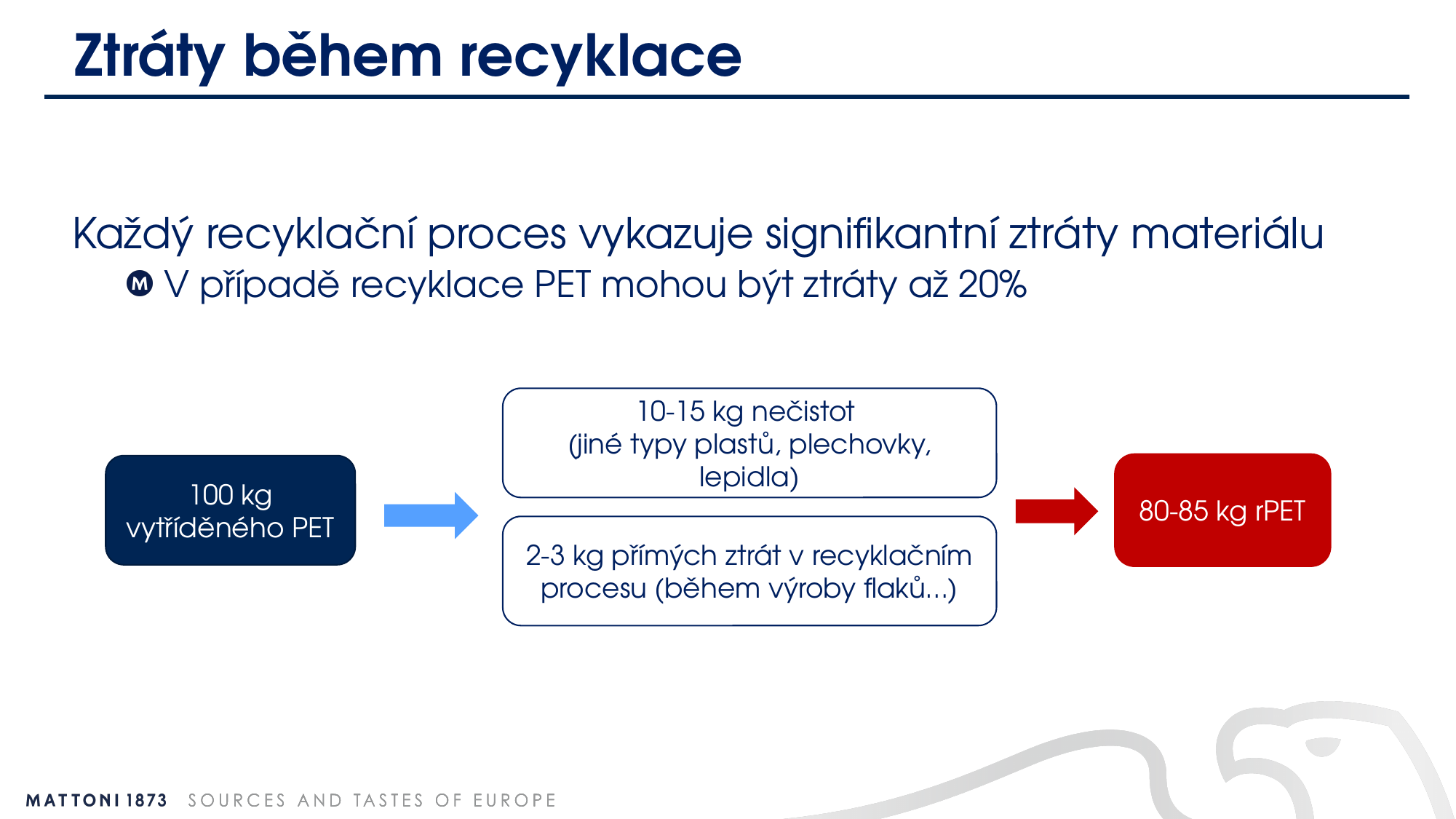

# Ztráty během recyklace
Každý recyklační proces vykazuje signifikantní ztráty materiálu
 V případě recyklace PET mohou být ztráty až 20%

10-15 kg nečistot
(jiné typy plastů, plechovky, lepidla)
100 kg vytříděného PET
80-85 kg rPET

2-3 kg přímých ztrát v recyklačním procesu (během výroby flaků…)